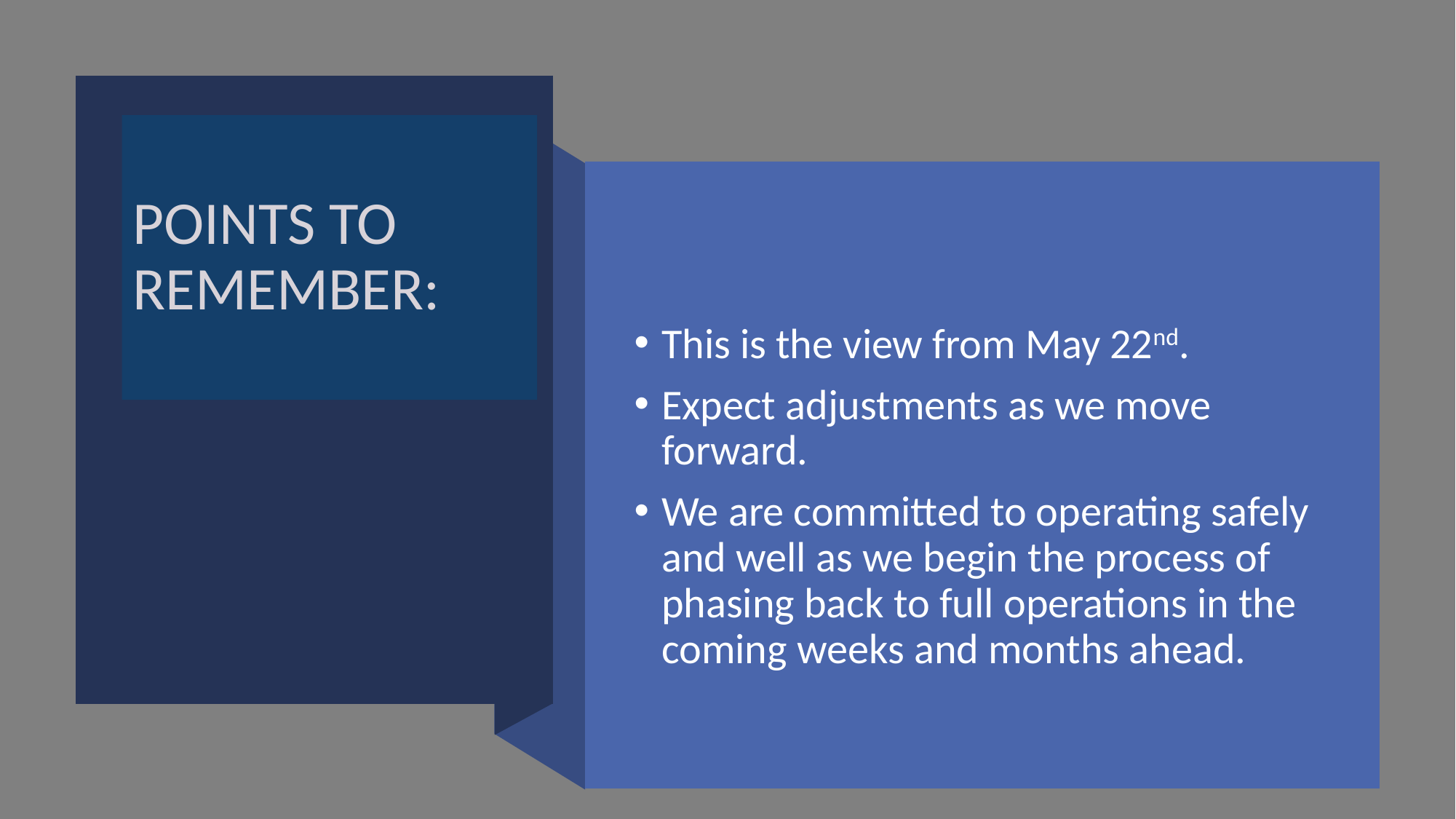

POINTS TO REMEMBER:

This is the view from May 22nd.
Expect adjustments as we move forward.
We are committed to operating safely and well as we begin the process of phasing back to full operations in the coming weeks and months ahead.